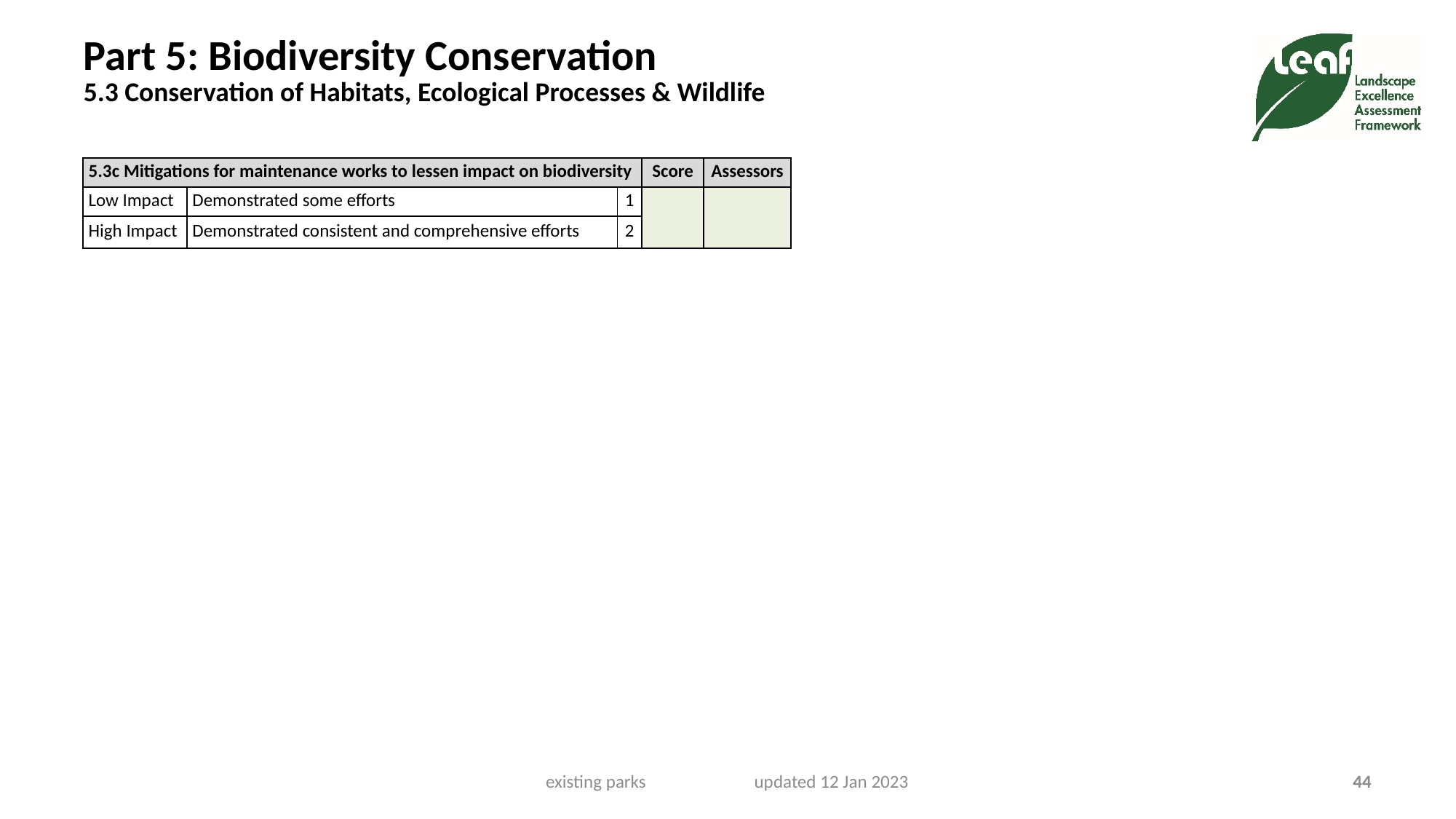

# Part 5: Biodiversity Conservation 5.3 Conservation of Habitats, Ecological Processes & Wildlife
| 5.3c Mitigations for maintenance works to lessen impact on biodiversity |  |  | Score | Assessors |
| --- | --- | --- | --- | --- |
| Low Impact | Demonstrated some efforts | 1 |  |  |
| High Impact | Demonstrated consistent and comprehensive efforts | 2 |  |  |

existing parks                          updated 12 Jan 2023
44